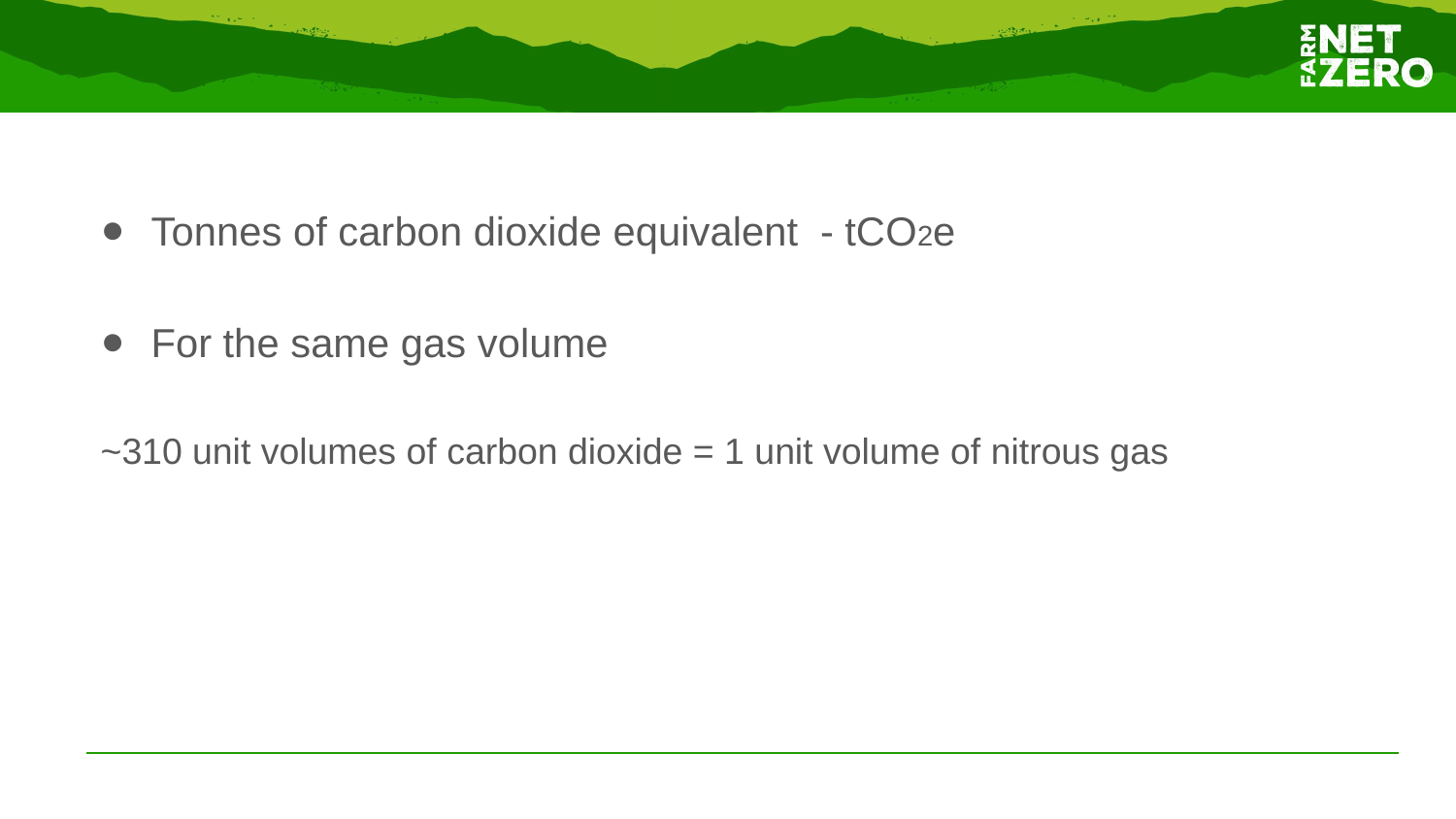

#

Tonnes of carbon dioxide equivalent  - tCO2e

For the same gas volume

~310 unit volumes of carbon dioxide = 1 unit volume of nitrous gas